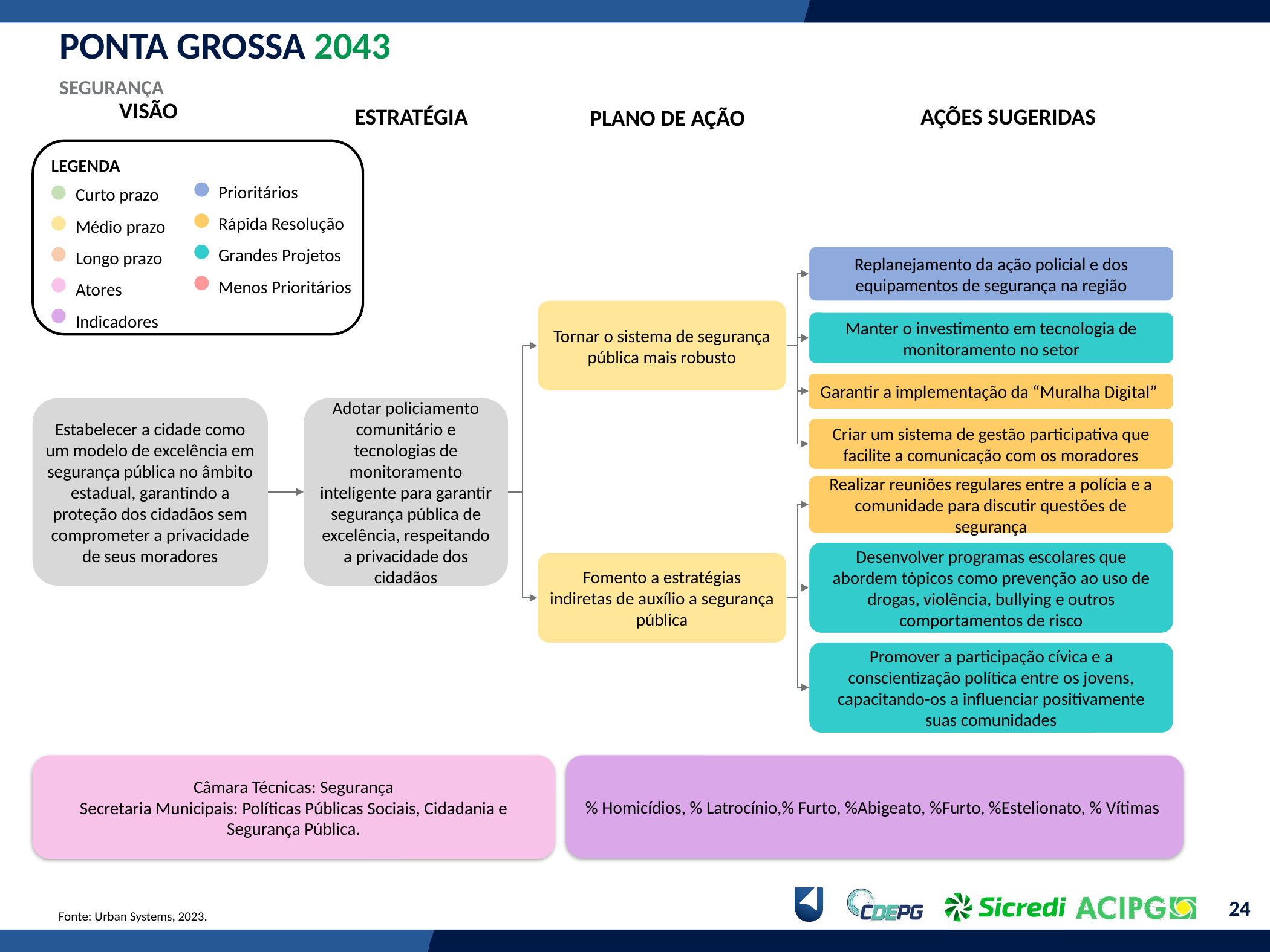

PONTA GROSSA 2043
SEGURANÇA
VISÃO
ESTRATÉGIA
AÇÕES SUGERIDAS
PLANO DE AÇÃO
LEGENDA
Curto prazo
Médio prazo
Longo prazo
Atores
Indicadores

Prioritários
Rápida Resolução
Grandes Projetos
Menos Prioritários
Replanejamento da ação policial e dos equipamentos de segurança na região
Tornar o sistema de segurança pública mais robusto
Manter o investimento em tecnologia de monitoramento no setor
Garantir a implementação da “Muralha Digital”
Estabelecer a cidade como um modelo de excelência em segurança pública no âmbito estadual, garantindo a proteção dos cidadãos sem comprometer a privacidade de seus moradores
Adotar policiamento comunitário e tecnologias de monitoramento inteligente para garantir segurança pública de excelência, respeitando a privacidade dos cidadãos
Criar um sistema de gestão participativa que facilite a comunicação com os moradores
Realizar reuniões regulares entre a polícia e a comunidade para discutir questões de segurança
Desenvolver programas escolares que abordem tópicos como prevenção ao uso de drogas, violência, bullying e outros comportamentos de risco
Fomento a estratégias indiretas de auxílio a segurança pública
Promover a participação cívica e a conscientização política entre os jovens, capacitando-os a influenciar positivamente suas comunidades
Câmara Técnicas: Segurança
Secretaria Municipais: Políticas Públicas Sociais, Cidadania e Segurança Pública.
% Homicídios, % Latrocínio,% Furto, %Abigeato, %Furto, %Estelionato, % Vítimas
Fonte: Urban Systems, 2023.